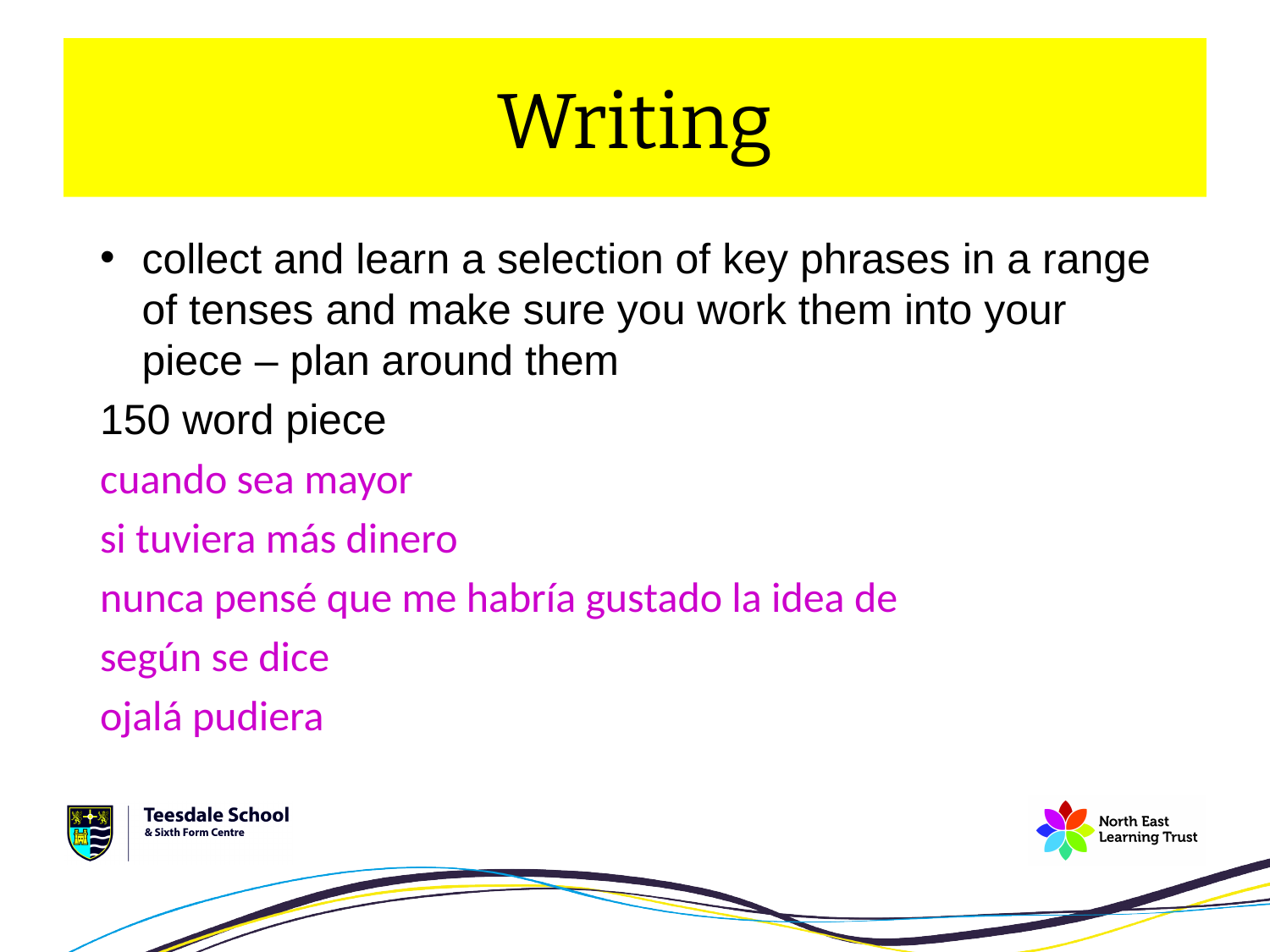

# Writing
collect and learn a selection of key phrases in a range of tenses and make sure you work them into your piece – plan around them
150 word piece
cuando sea mayor
si tuviera más dinero
nunca pensé que me habría gustado la idea de
según se dice
ojalá pudiera